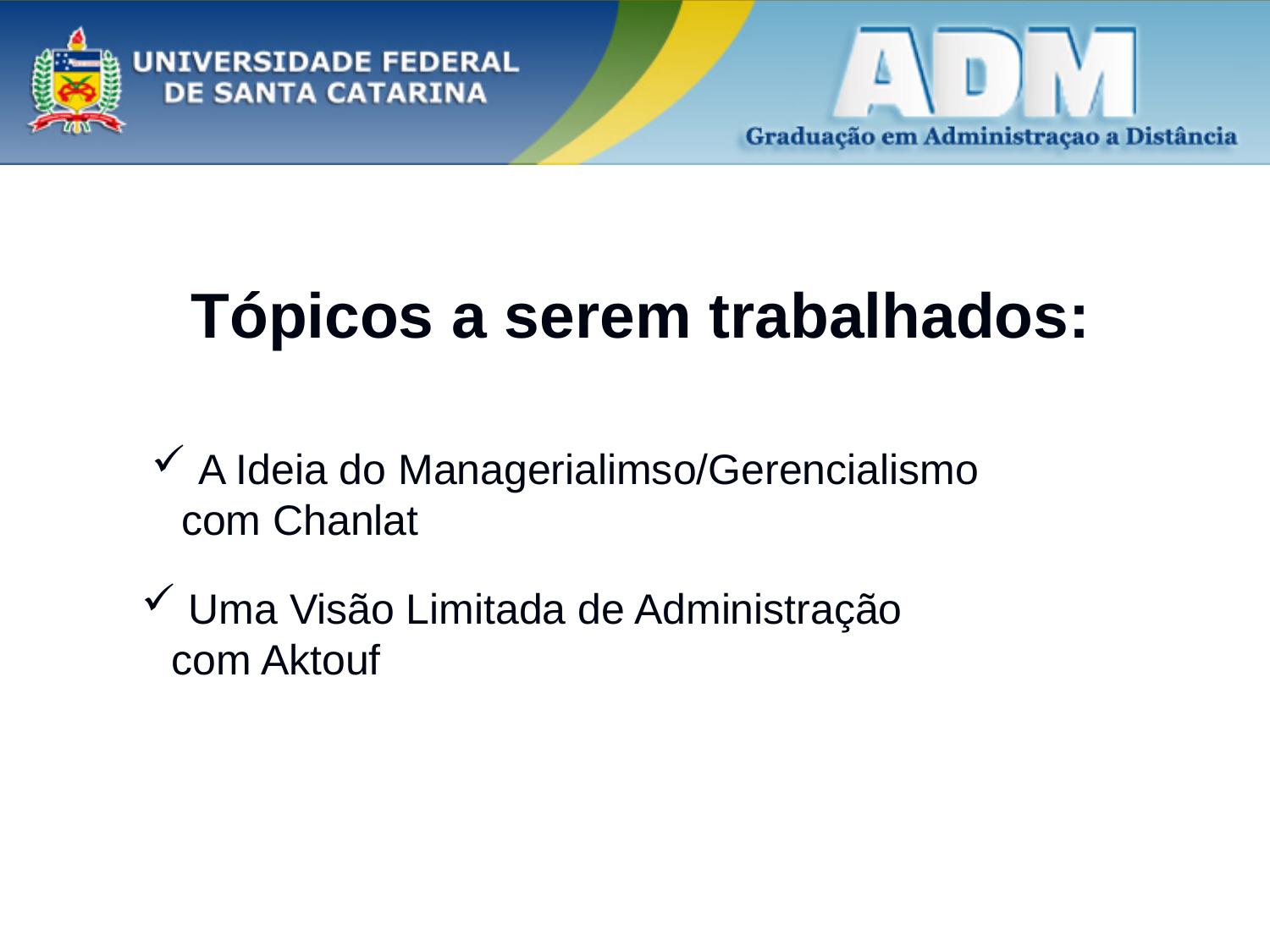

# Tópicos a serem trabalhados:
 A Ideia do Managerialimso/Gerencialismo com Chanlat
 Uma Visão Limitada de Administração com Aktouf